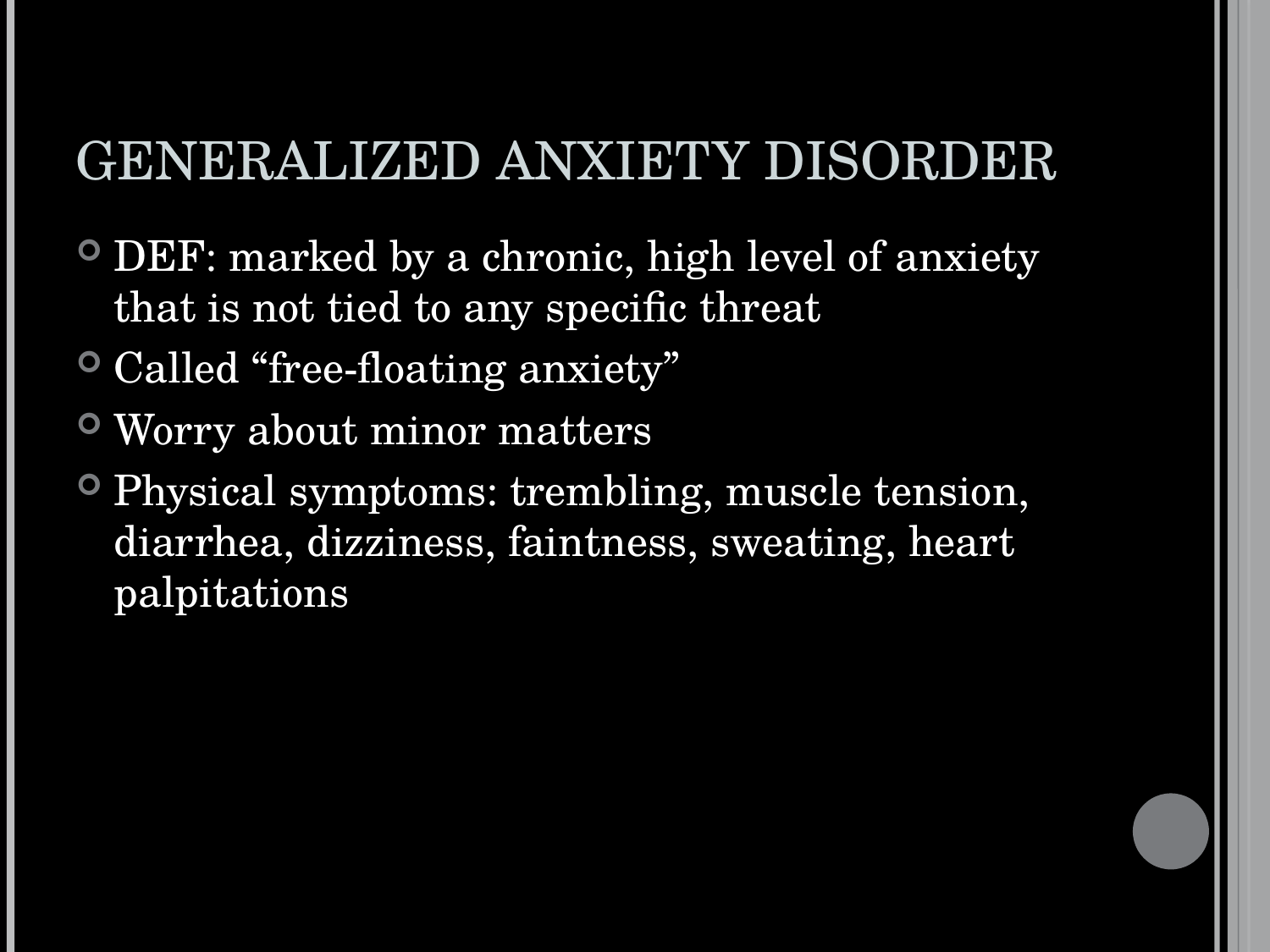

# GENERALIZED ANXIETY DISORDER
DEF: marked by a chronic, high level of anxiety that is not tied to any specific threat
Called “free-floating anxiety”
Worry about minor matters
Physical symptoms: trembling, muscle tension, diarrhea, dizziness, faintness, sweating, heart palpitations